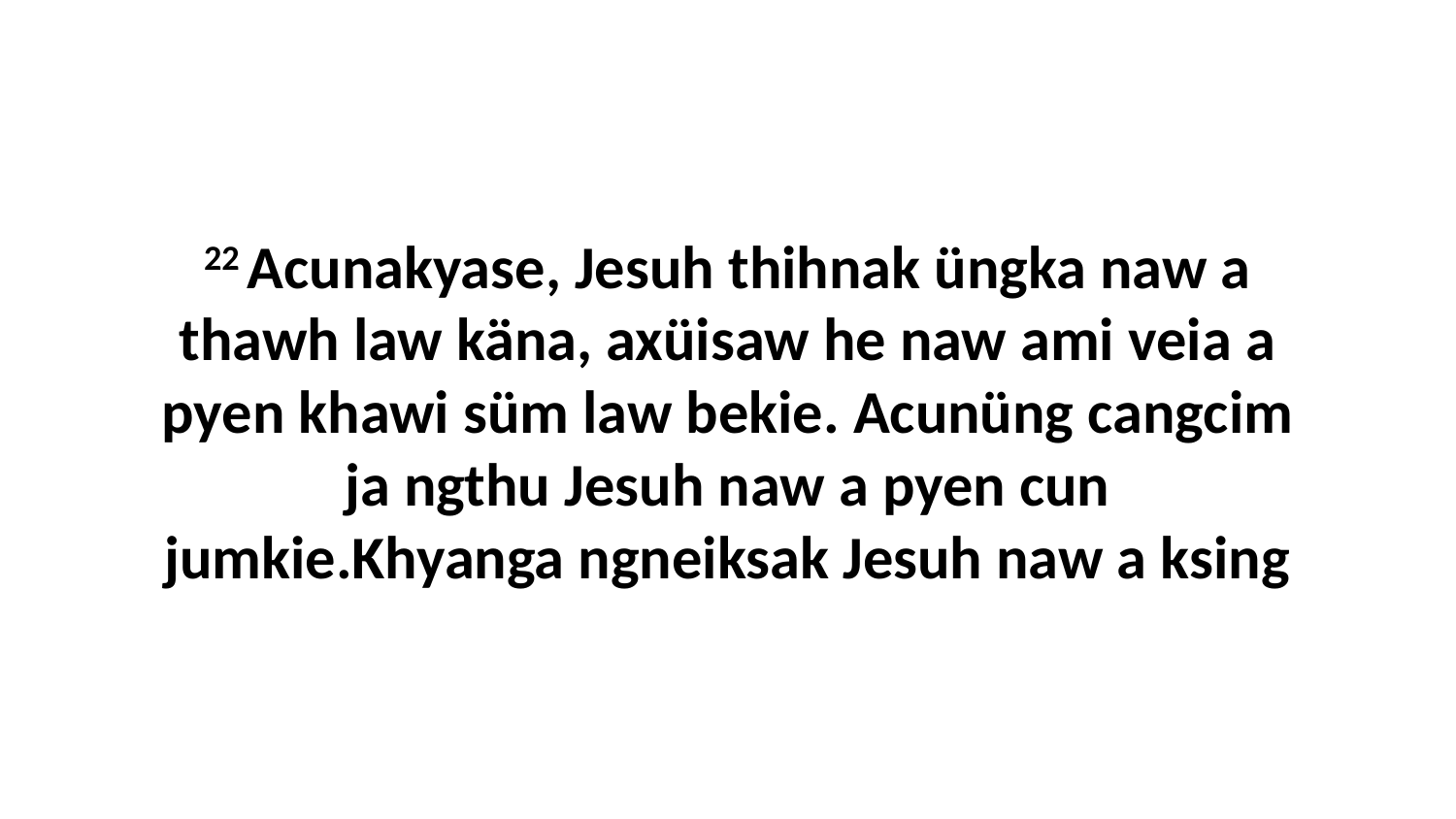

22 Acunakyase, Jesuh thihnak üngka naw a thawh law käna, axüisaw he naw ami veia a pyen khawi süm law bekie. Acunüng cangcim ja ngthu Jesuh naw a pyen cun jumkie.Khyanga ngneiksak Jesuh naw a ksing